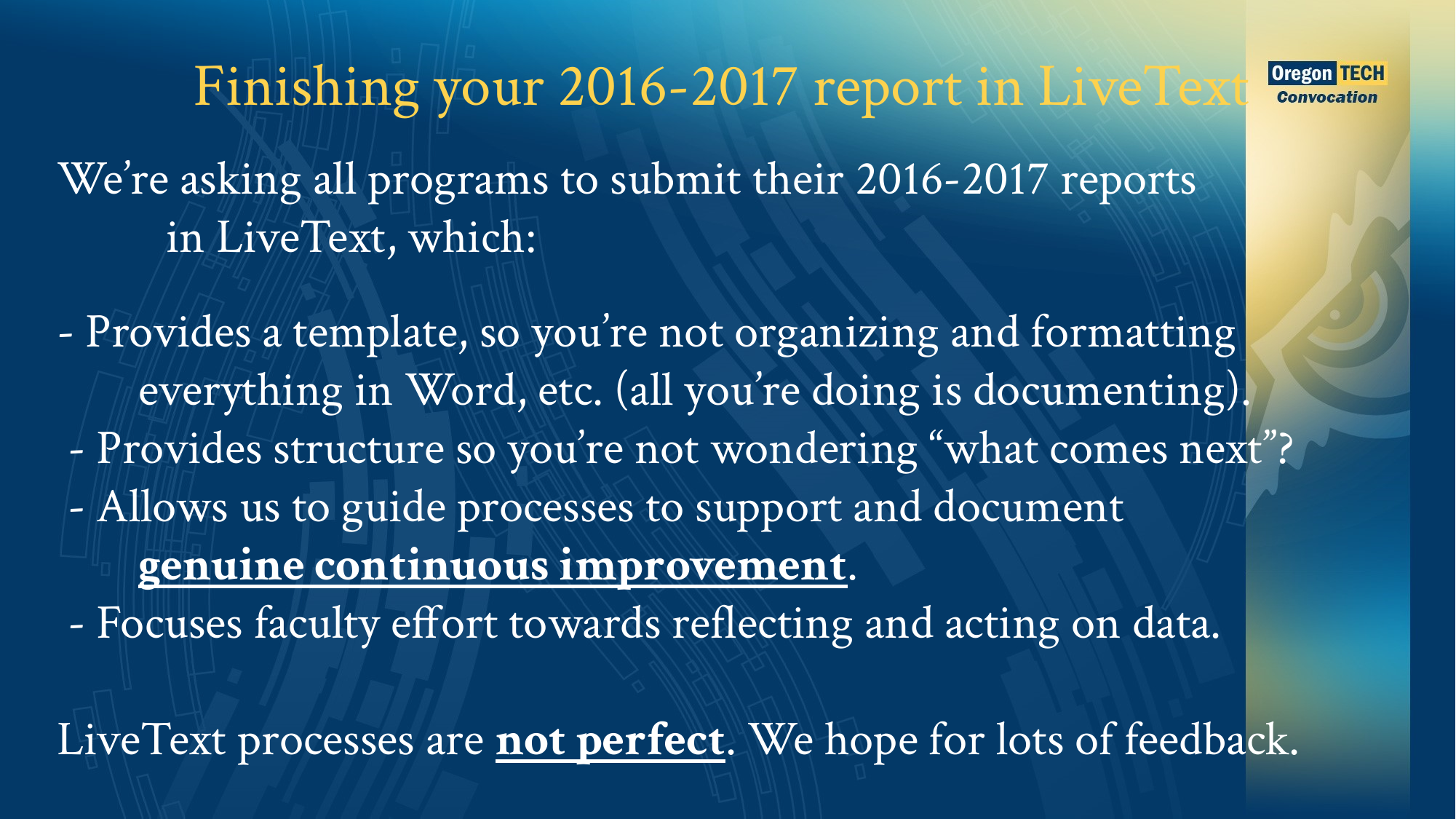

Finishing your 2016-2017 report in LiveText
We’re asking all programs to submit their 2016-2017 reports 			in LiveText, which:

- Provides a template, so you’re not organizing and formatting everything in Word, etc. (all you’re doing is documenting).
 - Provides structure so you’re not wondering “what comes next”?
 - Allows us to guide processes to support and document
genuine continuous improvement.
 - Focuses faculty effort towards reflecting and acting on data.
LiveText processes are not perfect. We hope for lots of feedback.